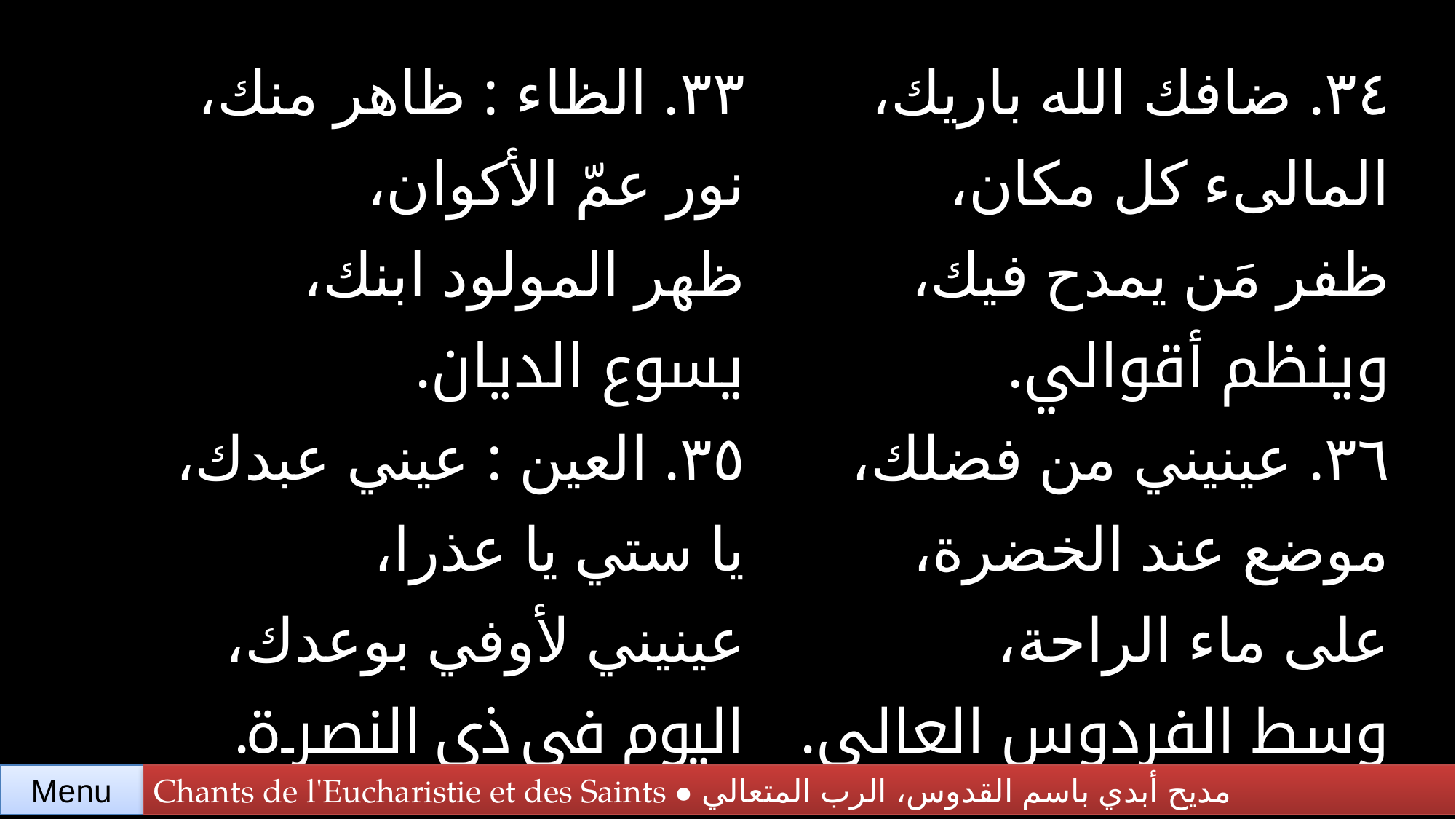

| ٣٣. الظاء : ظاهر منك، نور عمّ الأكوان، ظهر المولود ابنك، يسوع الديان. | ٣٤. ضافك الله باريك، المالىء كل مكان، ظفر مَن يمدح فيك، وينظم أقوالي. |
| --- | --- |
| ٣٥. العين : عيني عبدك، يا ستي يا عذرا، عينيني لأوفي بوعدك، اليوم في ذي النصرة. | ٣٦. عينيني من فضلك، موضع عند الخضرة، على ماء الراحة، وسط الفردوس العالي. |
Chants de l'Eucharistie et des Saints • مديح أبدي باسم القدوس، الرب المتعالي
Menu